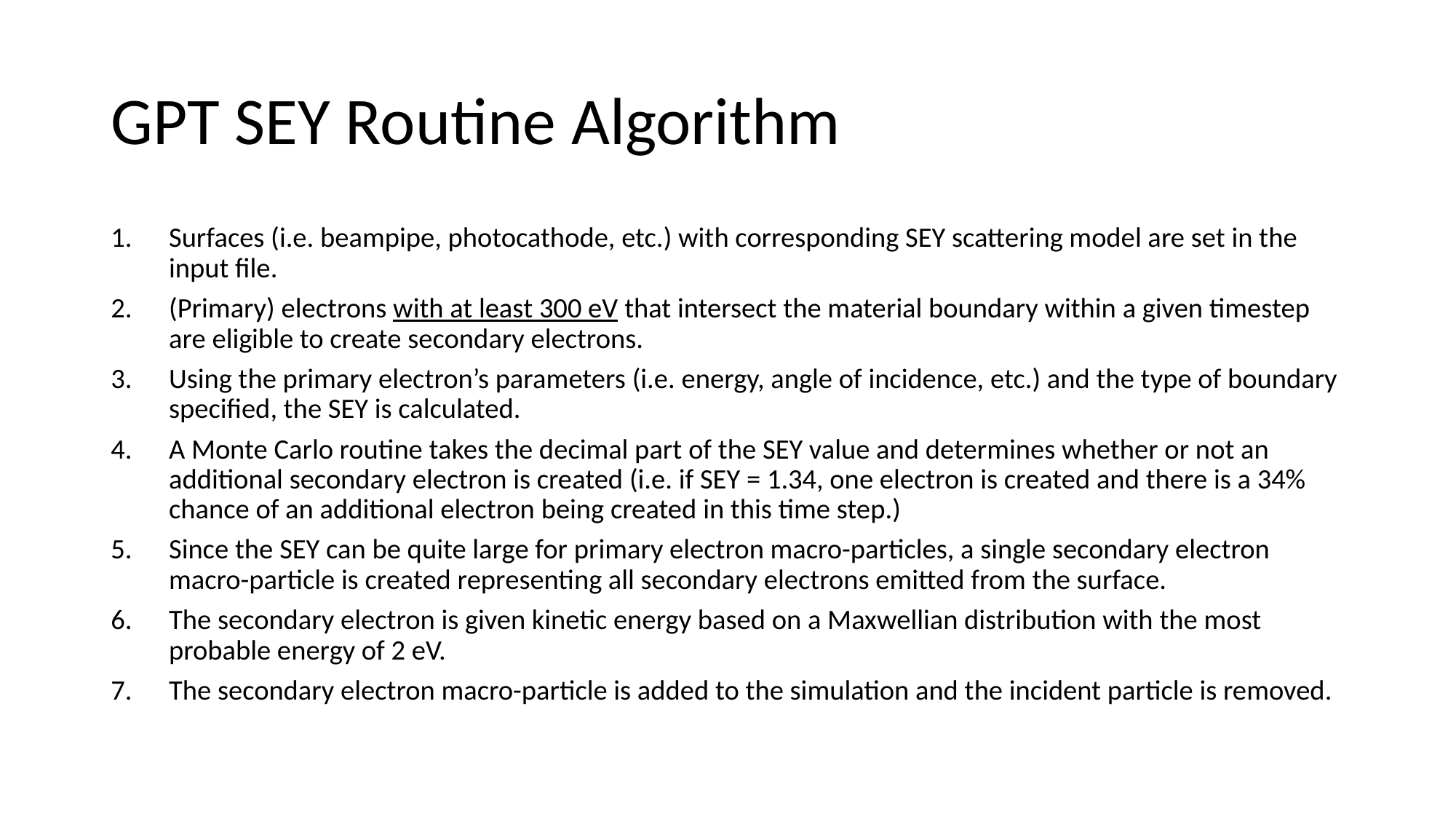

# GPT SEY Routine Algorithm
Surfaces (i.e. beampipe, photocathode, etc.) with corresponding SEY scattering model are set in the input file.
(Primary) electrons with at least 300 eV that intersect the material boundary within a given timestep are eligible to create secondary electrons.
Using the primary electron’s parameters (i.e. energy, angle of incidence, etc.) and the type of boundary specified, the SEY is calculated.
A Monte Carlo routine takes the decimal part of the SEY value and determines whether or not an additional secondary electron is created (i.e. if SEY = 1.34, one electron is created and there is a 34% chance of an additional electron being created in this time step.)
Since the SEY can be quite large for primary electron macro-particles, a single secondary electron macro-particle is created representing all secondary electrons emitted from the surface.
The secondary electron is given kinetic energy based on a Maxwellian distribution with the most probable energy of 2 eV.
The secondary electron macro-particle is added to the simulation and the incident particle is removed.